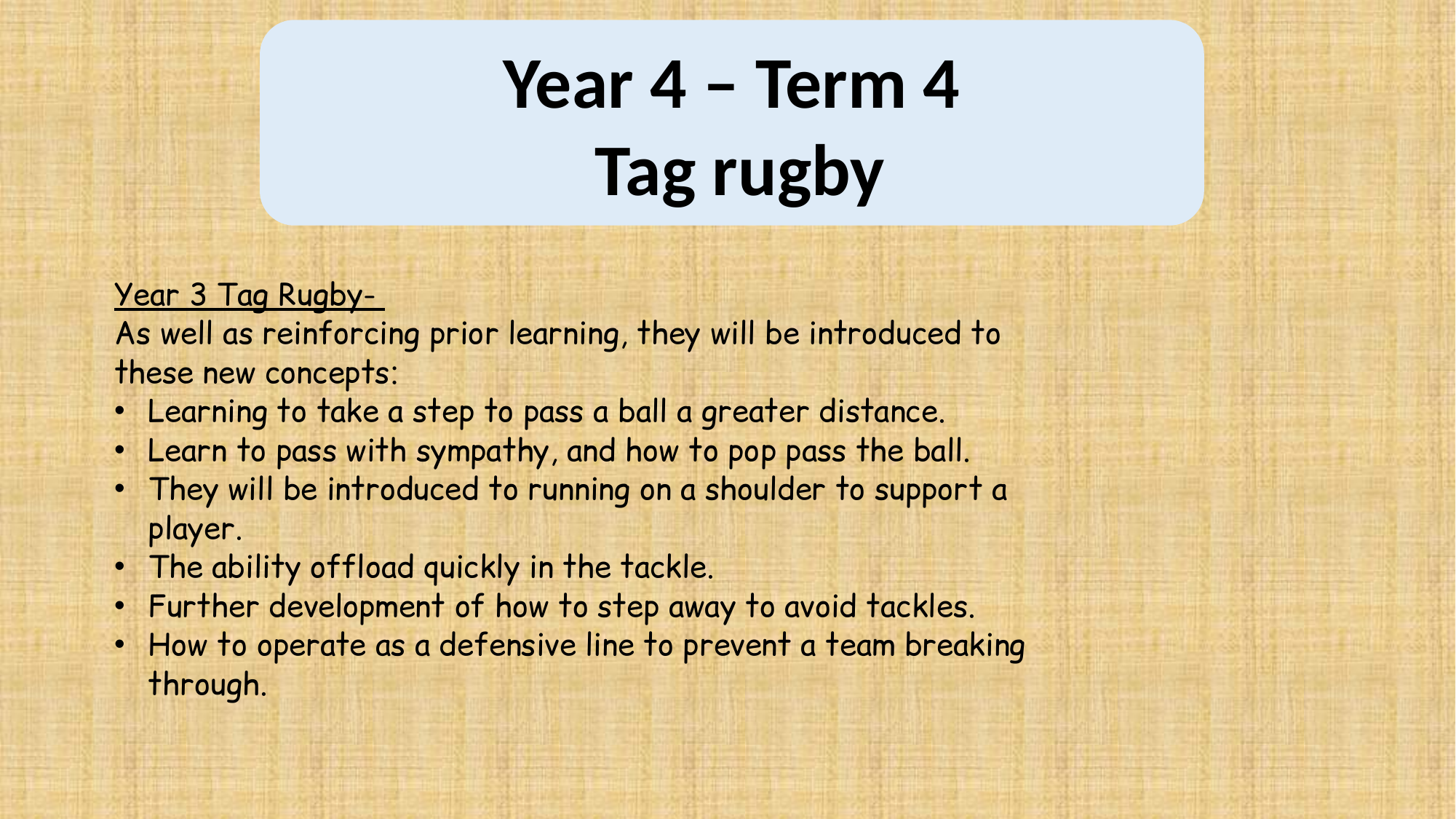

Year 4 – Term 4
 Tag rugby
Year 3 Tag Rugby-
As well as reinforcing prior learning, they will be introduced to these new concepts:
Learning to take a step to pass a ball a greater distance.
Learn to pass with sympathy, and how to pop pass the ball.
They will be introduced to running on a shoulder to support a player.
The ability offload quickly in the tackle.
Further development of how to step away to avoid tackles.
How to operate as a defensive line to prevent a team breaking through.